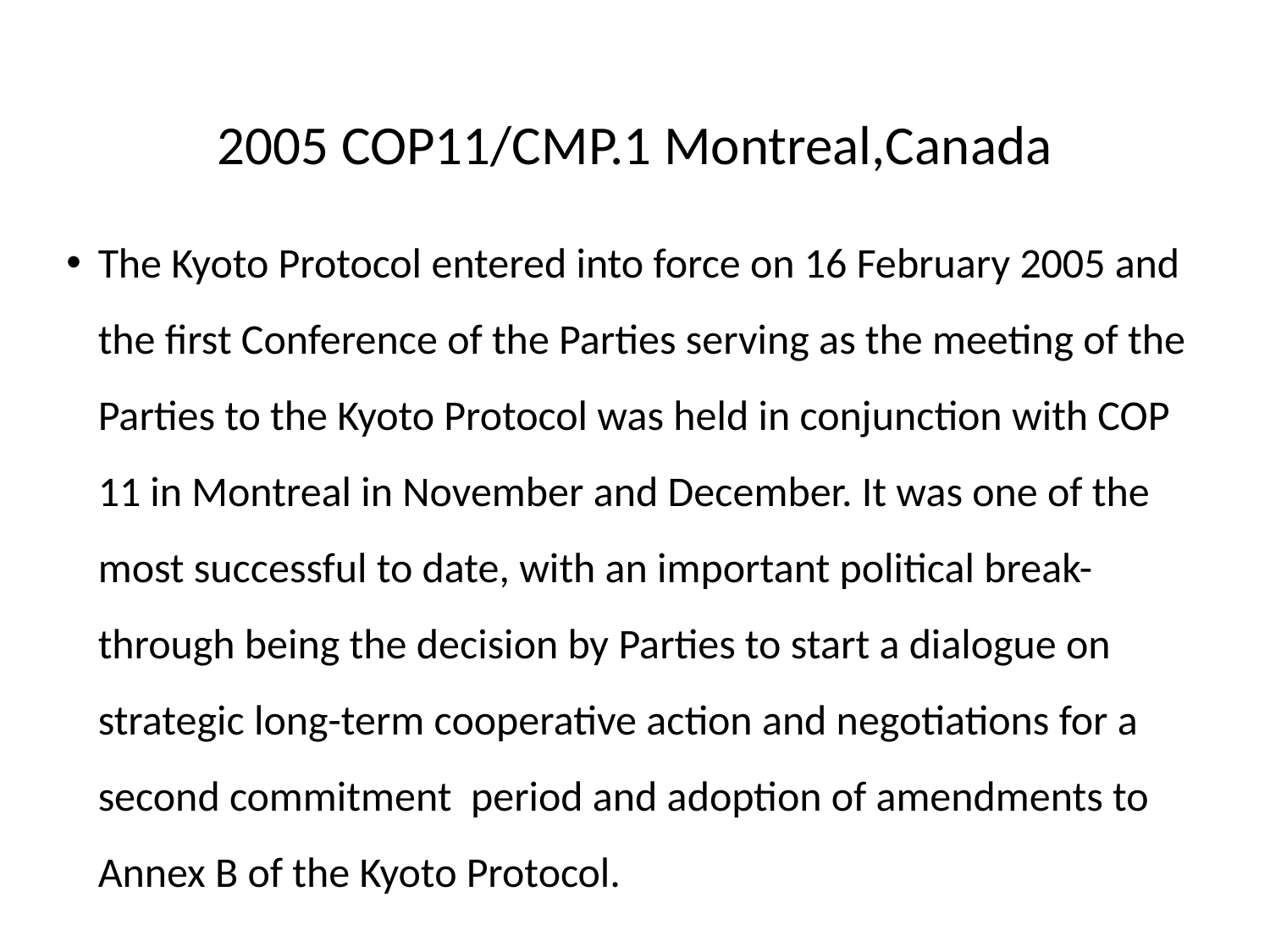

# 2005 COP11/CMP.1 Montreal,Canada
The Kyoto Protocol entered into force on 16 February 2005 and the first Conference of the Parties serving as the meeting of the Parties to the Kyoto Protocol was held in conjunction with COP 11 in Montreal in November and December. It was one of the most successful to date, with an important political break-through being the decision by Parties to start a dialogue on strategic long-term cooperative action and negotiations for a second commitment  period and adoption of amendments to Annex B of the Kyoto Protocol.